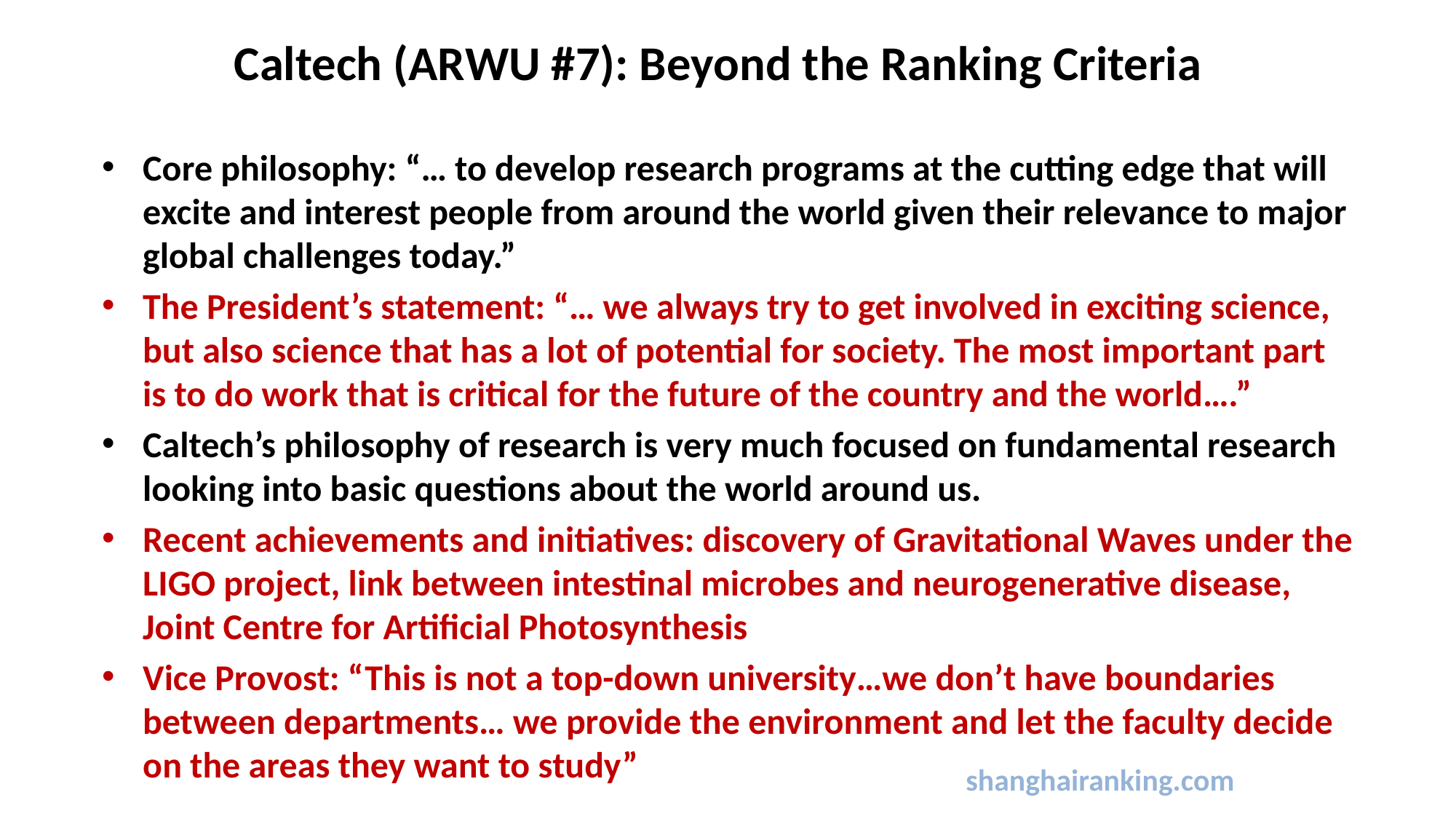

# Caltech (ARWU #7): Beyond the Ranking Criteria
Core philosophy: “… to develop research programs at the cutting edge that will excite and interest people from around the world given their relevance to major global challenges today.”
The President’s statement: “… we always try to get involved in exciting science, but also science that has a lot of potential for society. The most important part is to do work that is critical for the future of the country and the world….”
Caltech’s philosophy of research is very much focused on fundamental research looking into basic questions about the world around us.
Recent achievements and initiatives: discovery of Gravitational Waves under the LIGO project, link between intestinal microbes and neurogenerative disease, Joint Centre for Artificial Photosynthesis
Vice Provost: “This is not a top-down university…we don’t have boundaries between departments… we provide the environment and let the faculty decide on the areas they want to study”

shanghairanking.com